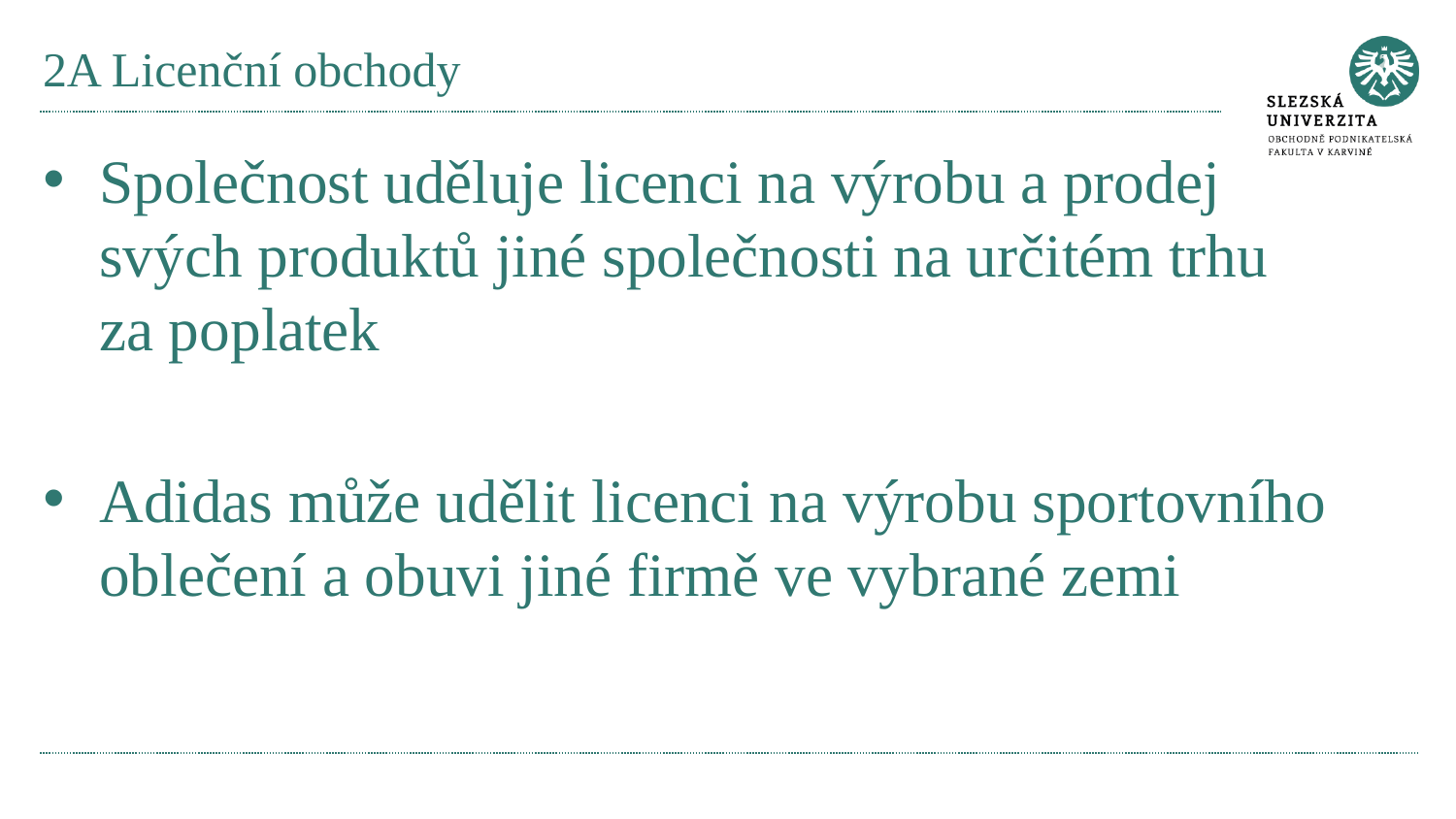

# 2A Licenční obchody
Společnost uděluje licenci na výrobu a prodej svých produktů jiné společnosti na určitém trhu za poplatek

Adidas může udělit licenci na výrobu sportovního oblečení a obuvi jiné firmě ve vybrané zemi